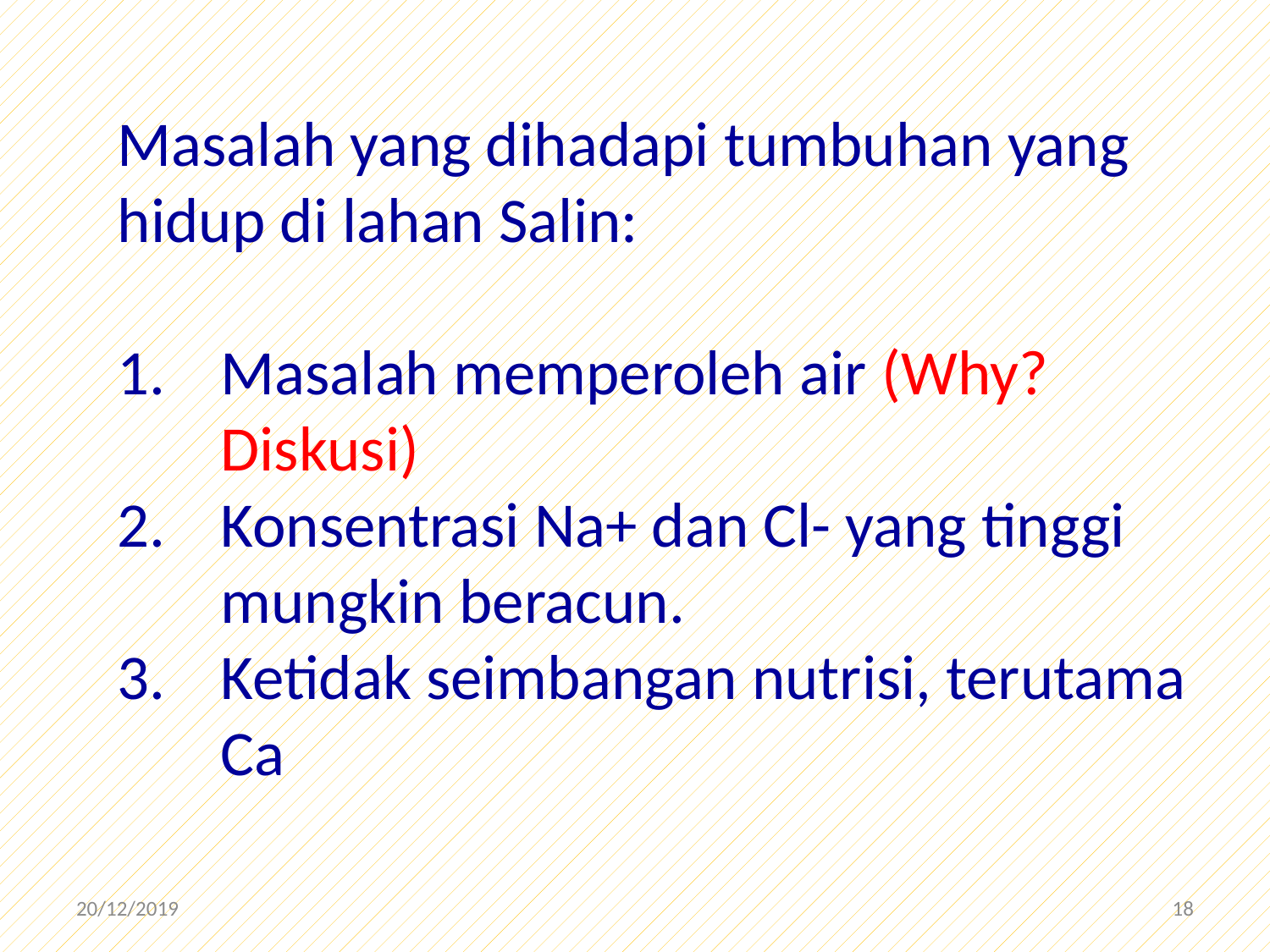

Masalah yang dihadapi tumbuhan yang hidup di lahan Salin:

Masalah memperoleh air (Why? Diskusi)
Konsentrasi Na+ dan Cl- yang tinggi mungkin beracun.
Ketidak seimbangan nutrisi, terutama Ca
20/12/2019
18